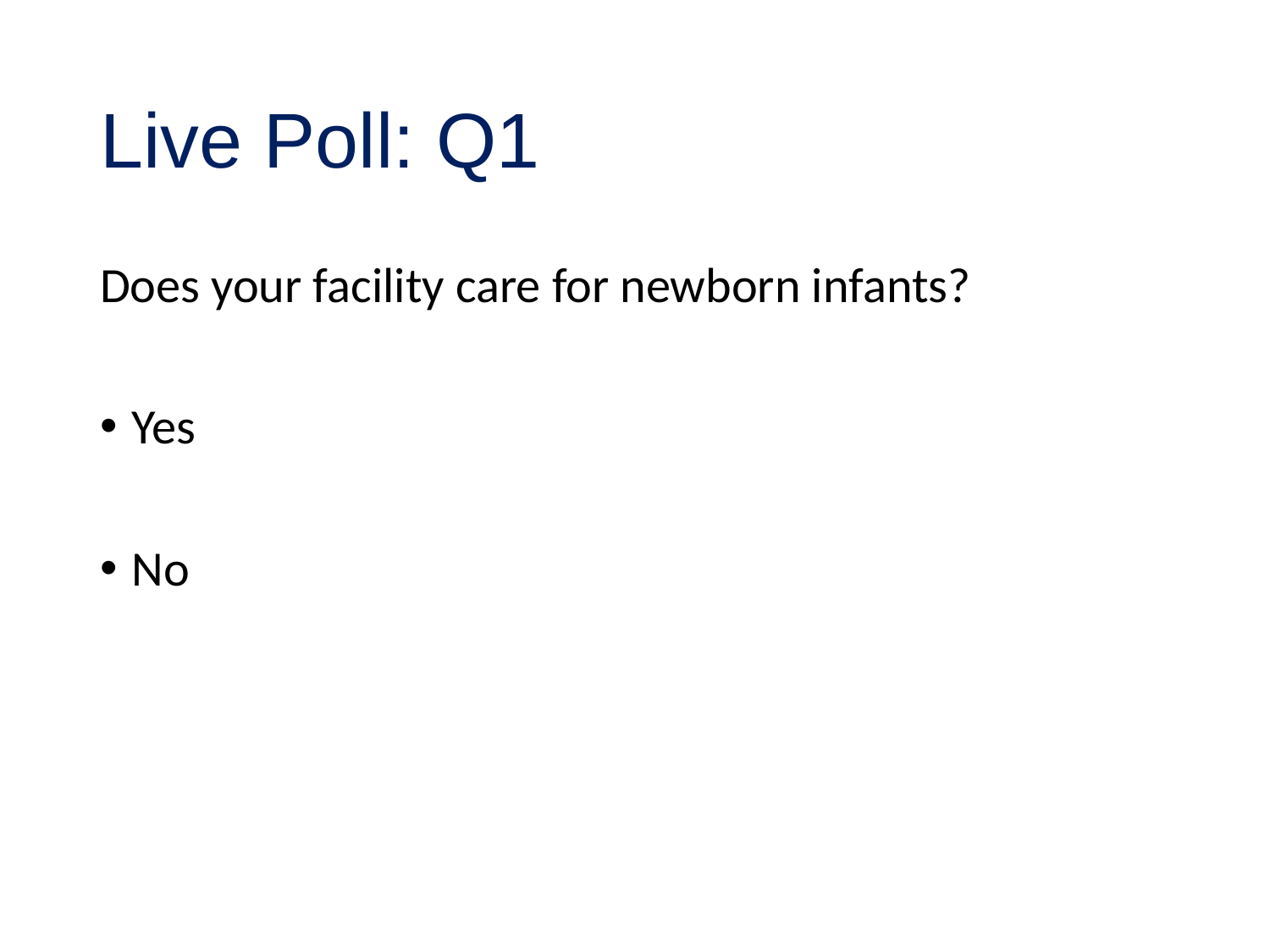

# Live Poll: Q1
Does your facility care for newborn infants?

Yes

No